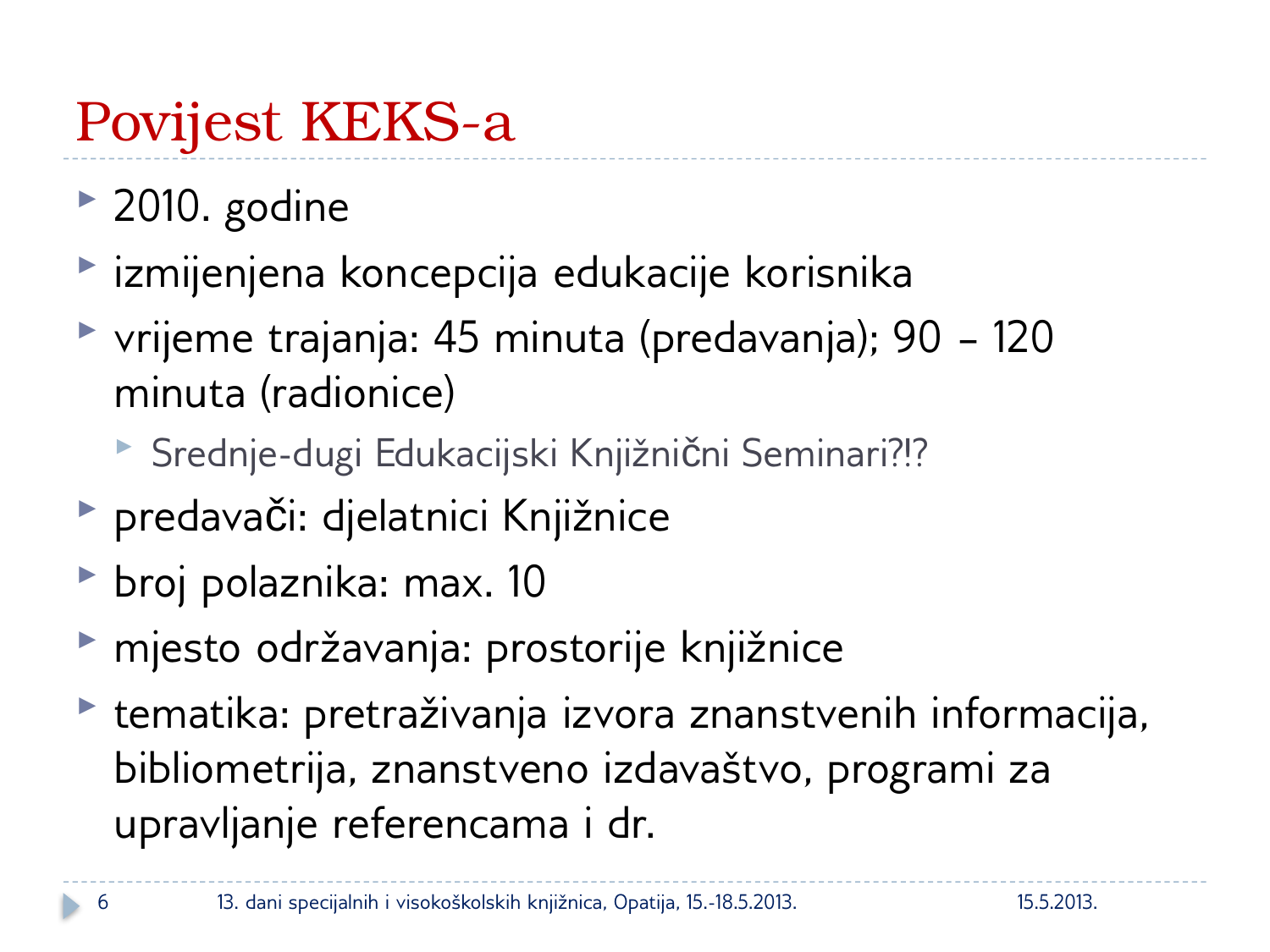

# Povijest KEKS-a
2010. godine
izmijenjena koncepcija edukacije korisnika
vrijeme trajanja: 45 minuta (predavanja); 90 – 120 minuta (radionice)
Srednje-dugi Edukacijski Knjižnični Seminari?!?
predavači: djelatnici Knjižnice
broj polaznika: max. 10
mjesto održavanja: prostorije knjižnice
tematika: pretraživanja izvora znanstvenih informacija, bibliometrija, znanstveno izdavaštvo, programi za upravljanje referencama i dr.

6
13. dani specijalnih i visokoškolskih knjižnica, Opatija, 15.-18.5.2013.
15.5.2013.